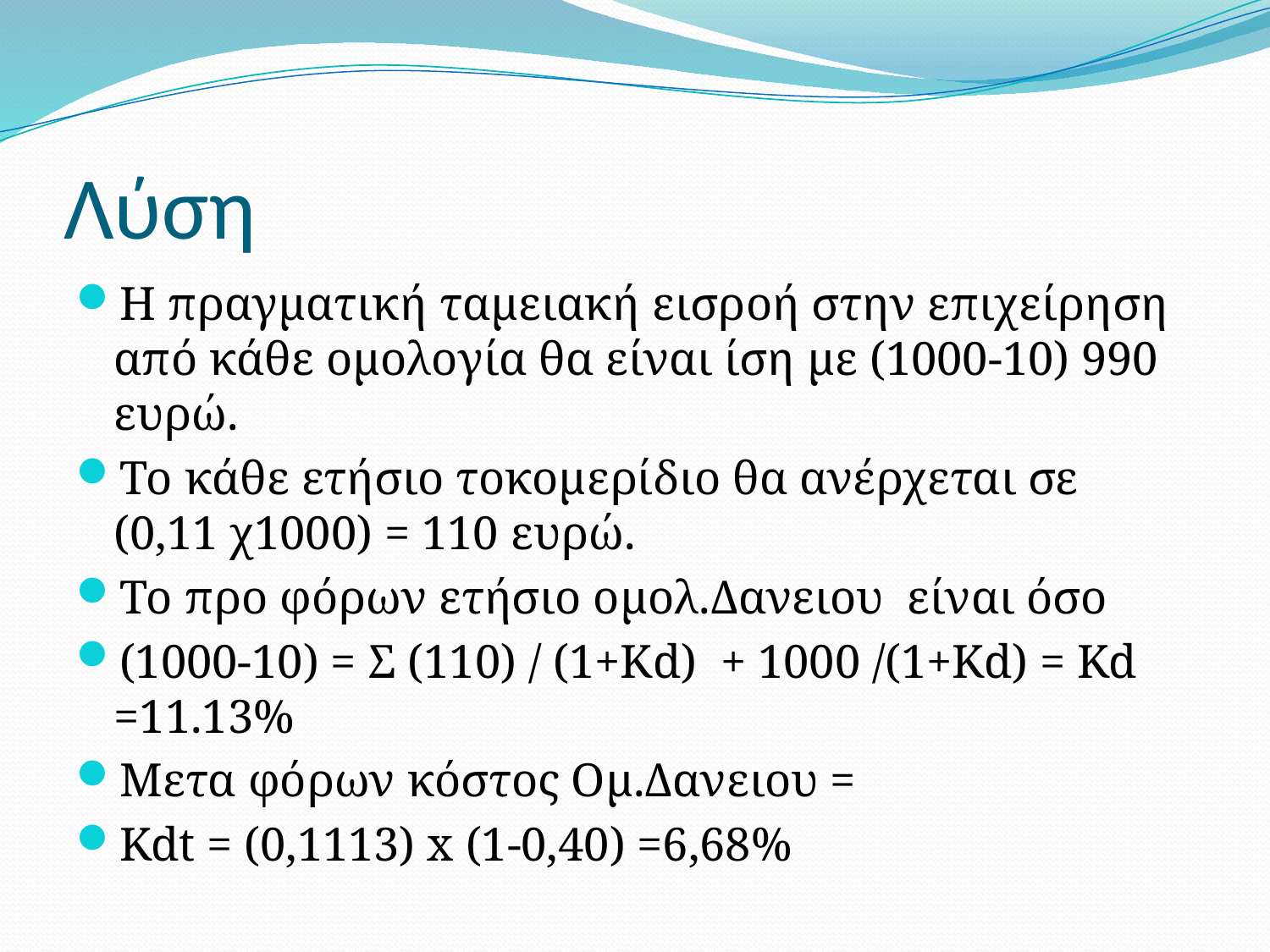

# Λύση
Η πραγματική ταμειακή εισροή στην επιχείρηση από κάθε ομολογία θα είναι ίση με (1000-10) 990 ευρώ.
Το κάθε ετήσιο τοκομερίδιο θα ανέρχεται σε (0,11 χ1000) = 110 ευρώ.
Το προ φόρων ετήσιο ομολ.Δανειου  είναι όσο
(1000-10) = Σ (110) / (1+Κd)  + 1000 /(1+Kd) = Kd =11.13%
Mετα φόρων κόστος Ομ.Δανειου =
Kdt = (0,1113) x (1-0,40) =6,68%